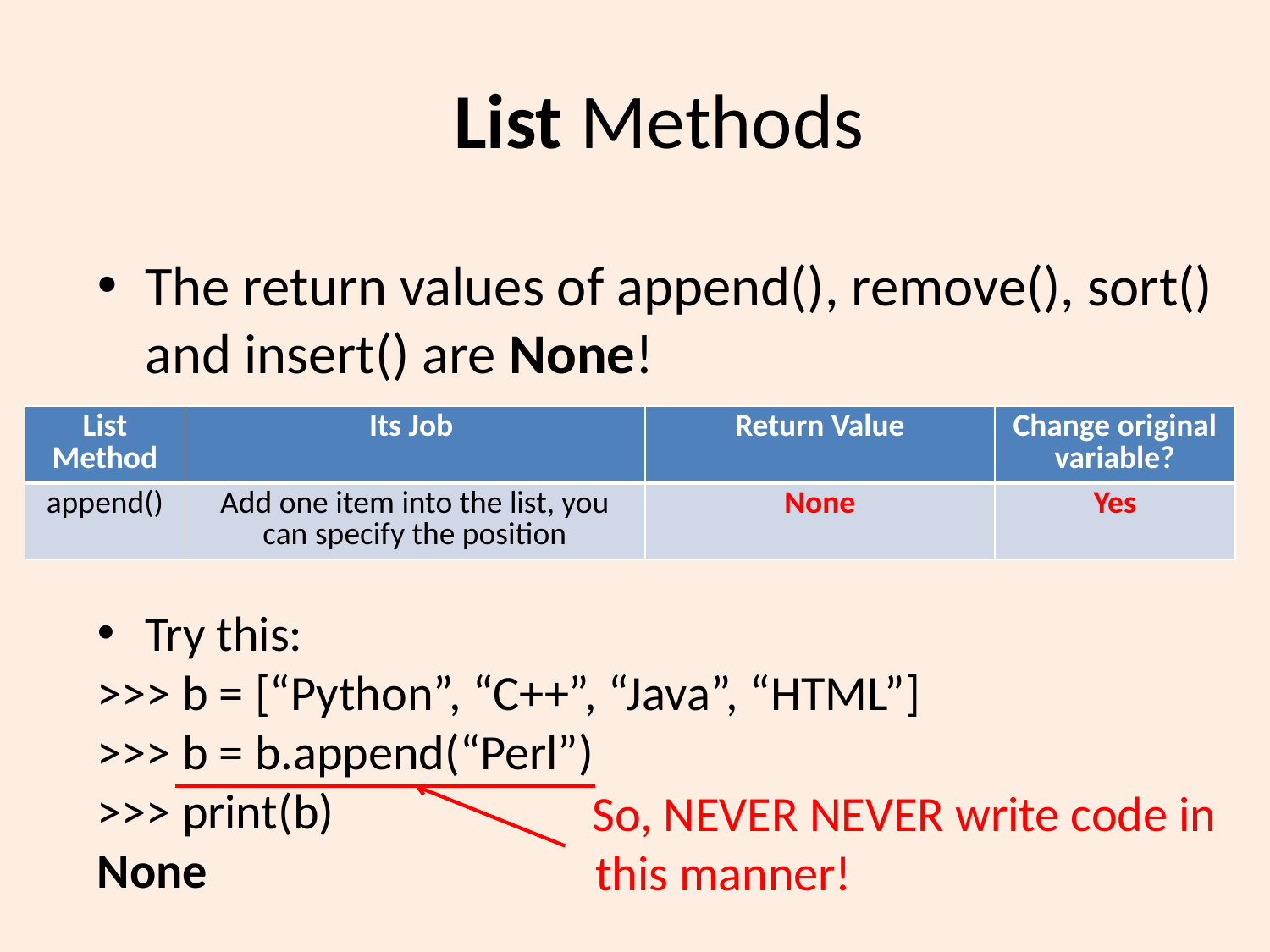

# List Methods

The return values of append(), remove(), sort() and insert() are None!

Try this:
>>> b = [“Python”, “C++”, “Java”, “HTML”]
>>> b = b.append(“Perl”)
>>> print(b)
None
| List Method | Its Job | Return Value | Change original variable? |
| --- | --- | --- | --- |
| append() | Add one item into the list, you can specify the position | None | Yes |
    So, NEVER NEVER write code in this manner!